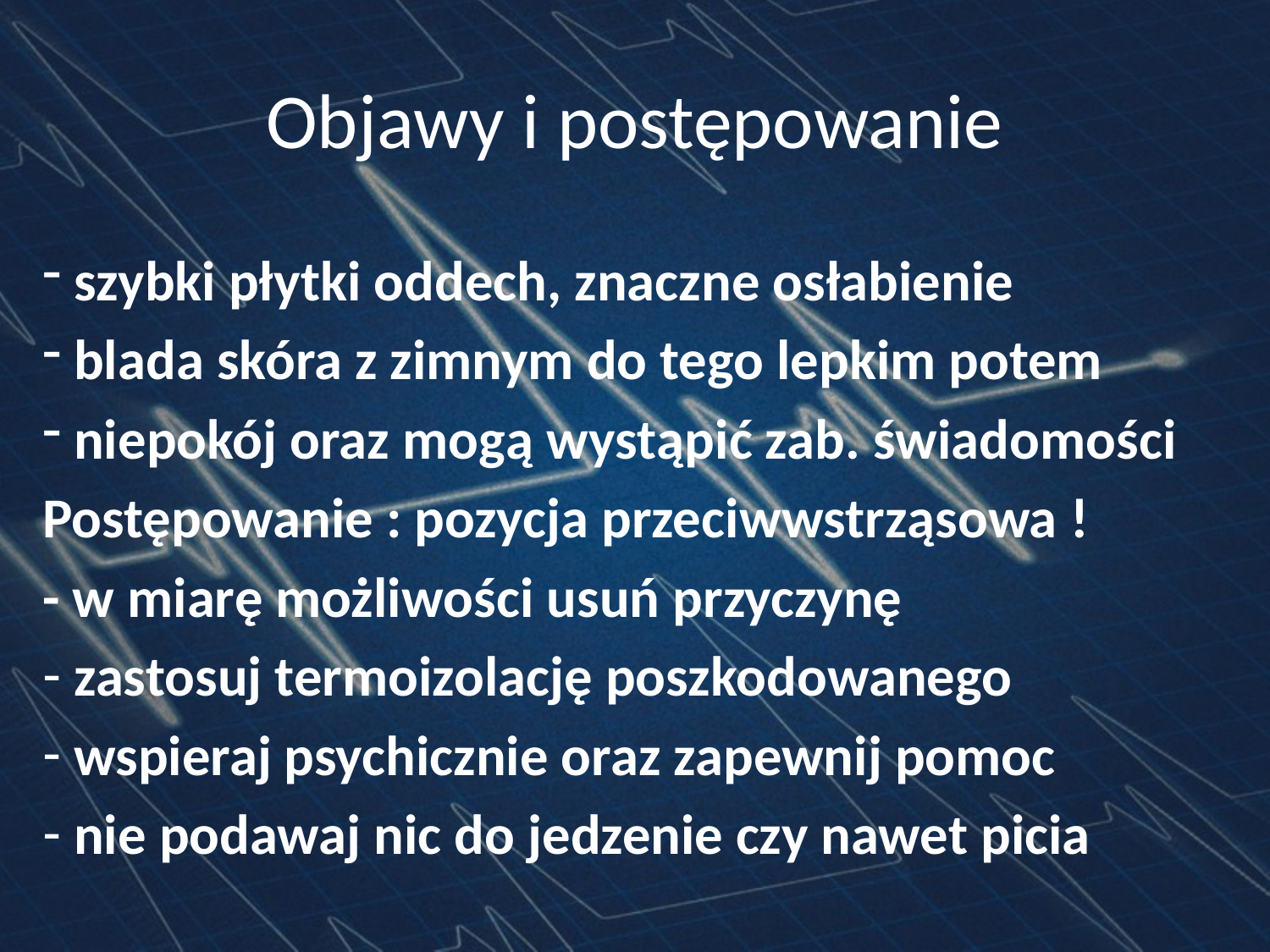

# Objawy i postępowanie
 szybki płytki oddech, znaczne osłabienie
 blada skóra z zimnym do tego lepkim potem
 niepokój oraz mogą wystąpić zab. świadomości
Postępowanie : pozycja przeciwwstrząsowa !
- w miarę możliwości usuń przyczynę
 zastosuj termoizolację poszkodowanego
 wspieraj psychicznie oraz zapewnij pomoc
 nie podawaj nic do jedzenie czy nawet picia